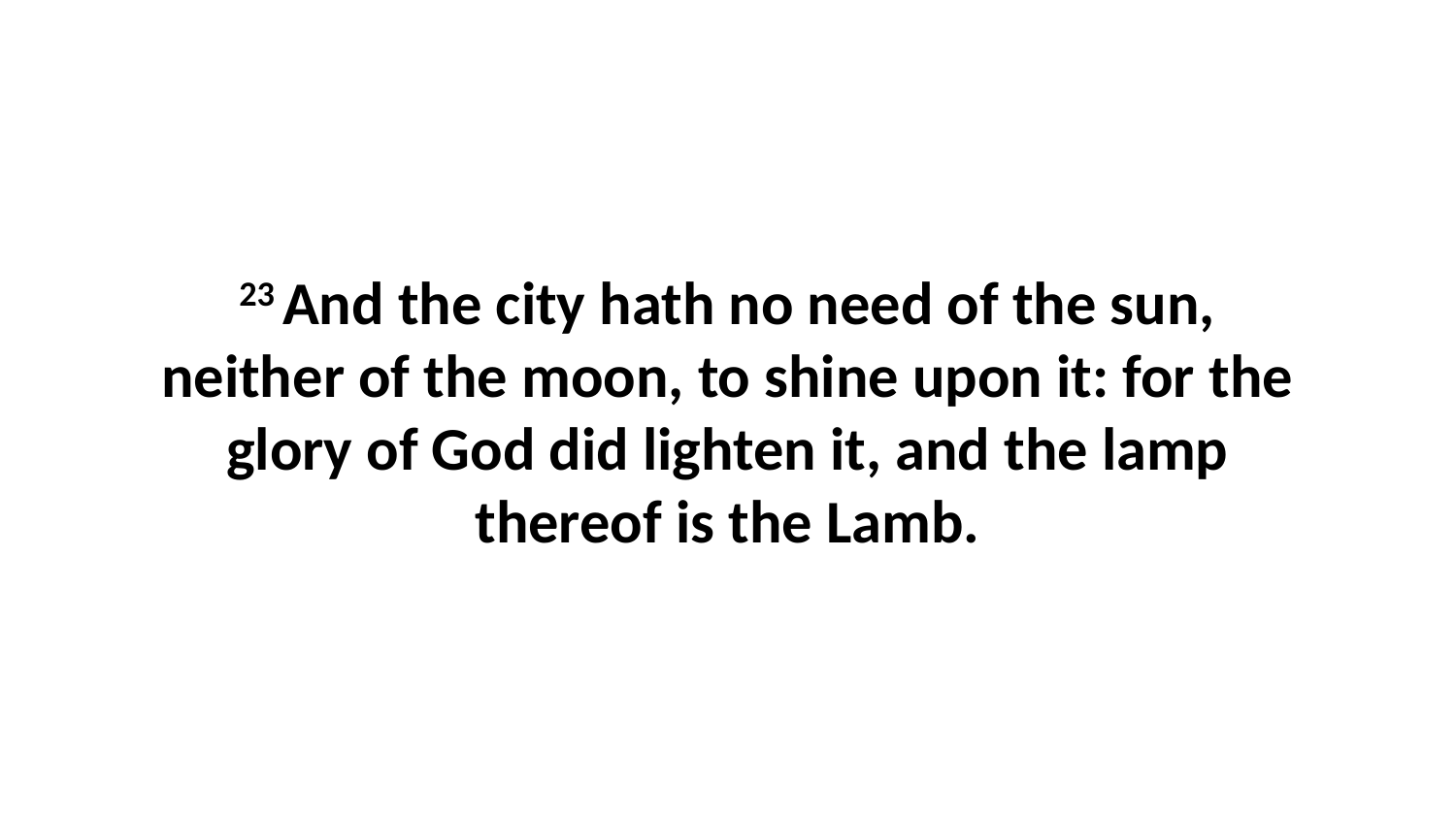

23 And the city hath no need of the sun, neither of the moon, to shine upon it: for the glory of God did lighten it, and the lamp thereof is the Lamb.